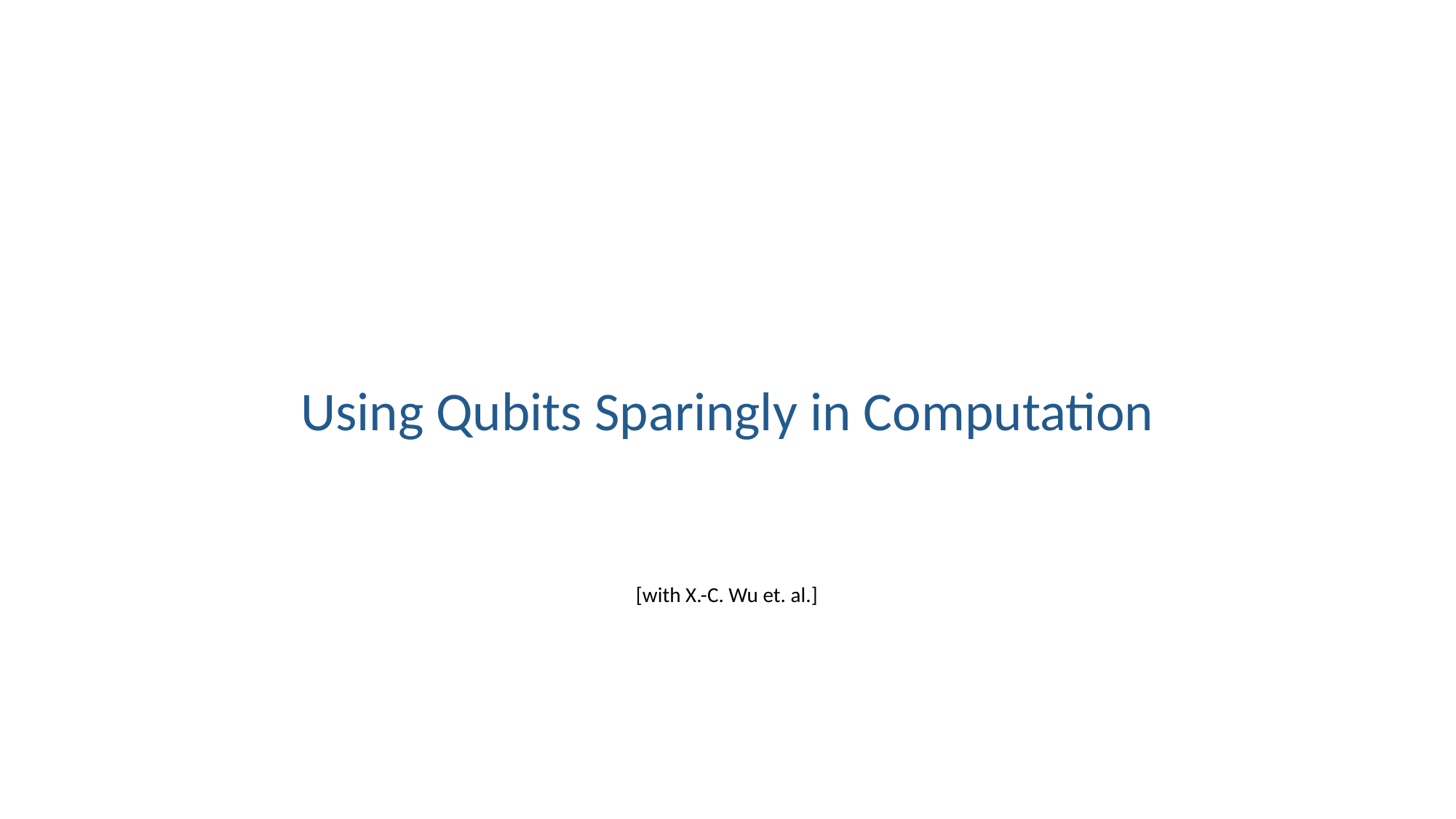

Using Qubits Sparingly in Computation
[with X.-C. Wu et. al.]